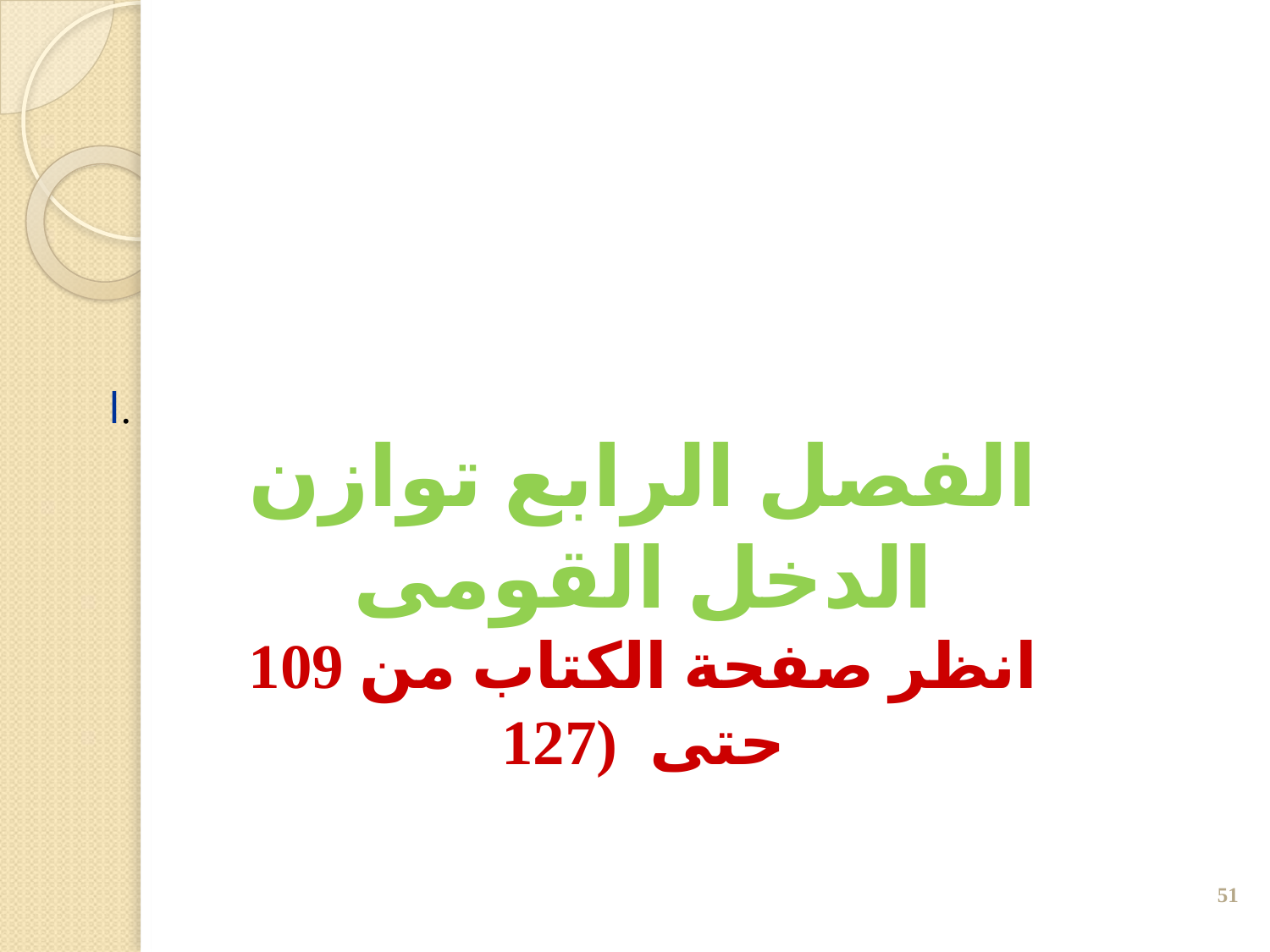

ا.
الفصل الرابع توازن الدخل القومى
انظر صفحة الكتاب من 109 حتى  (127
51